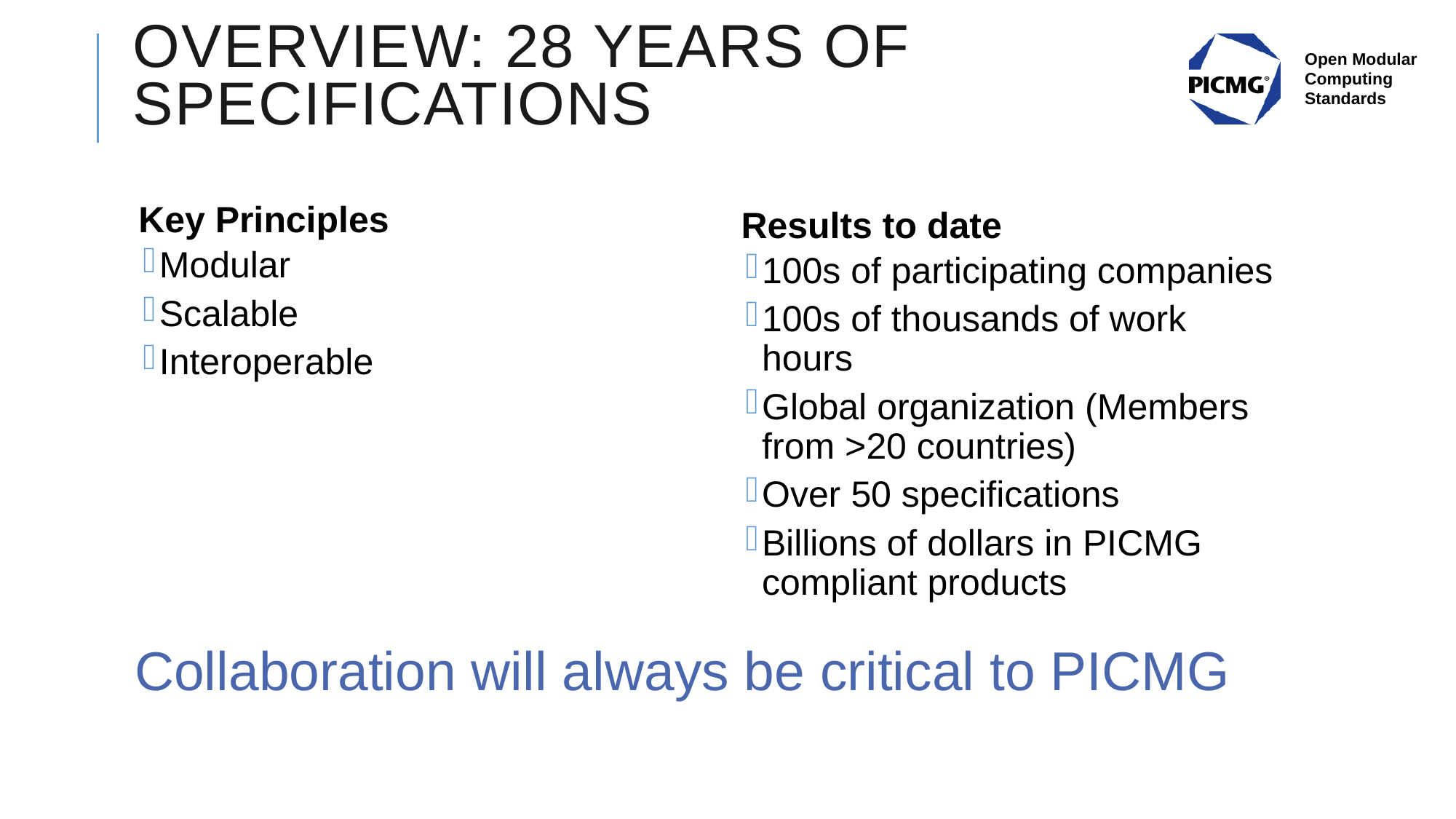

# Overview: 28 years of Specifications
Key Principles
Modular
Scalable
Interoperable

Results to date
100s of participating companies
100s of thousands of work hours
Global organization (Members from >20 countries)
Over 50 specifications
Billions of dollars in PICMG compliant products

Collaboration will always be critical to PICMG